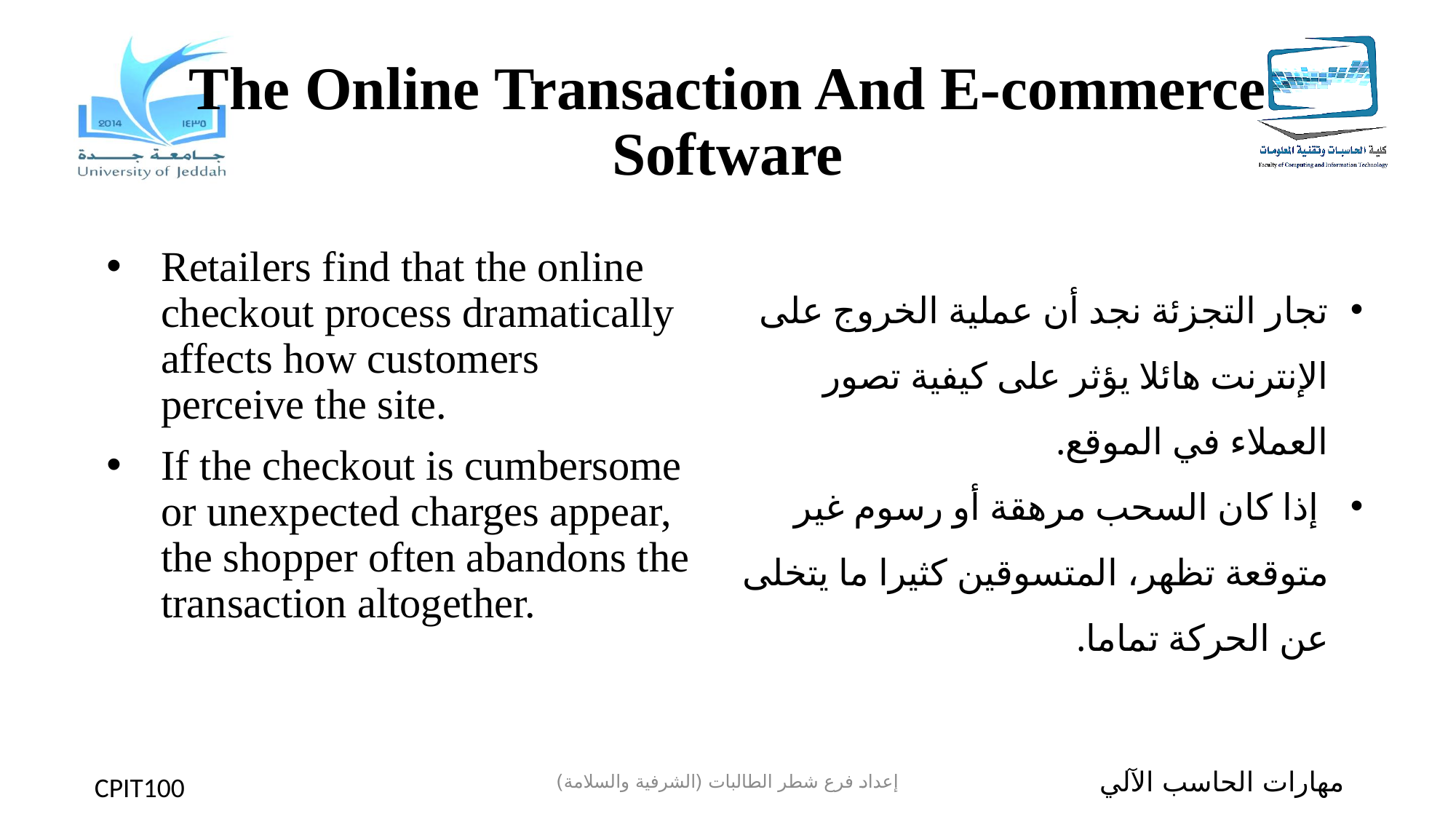

# The Online Transaction And E-commerce Software
Retailers find that the online checkout process dramatically affects how customers perceive the site.
If the checkout is cumbersome or unexpected charges appear, the shopper often abandons the transaction altogether.

تجار التجزئة نجد أن عملية الخروج على الإنترنت هائلا يؤثر على كيفية تصور العملاء في الموقع.
 إذا كان السحب مرهقة أو رسوم غير متوقعة تظهر، المتسوقين كثيرا ما يتخلى عن الحركة تماما.
إعداد فرع شطر الطالبات (الشرفية والسلامة)
مهارات الحاسب الآلي